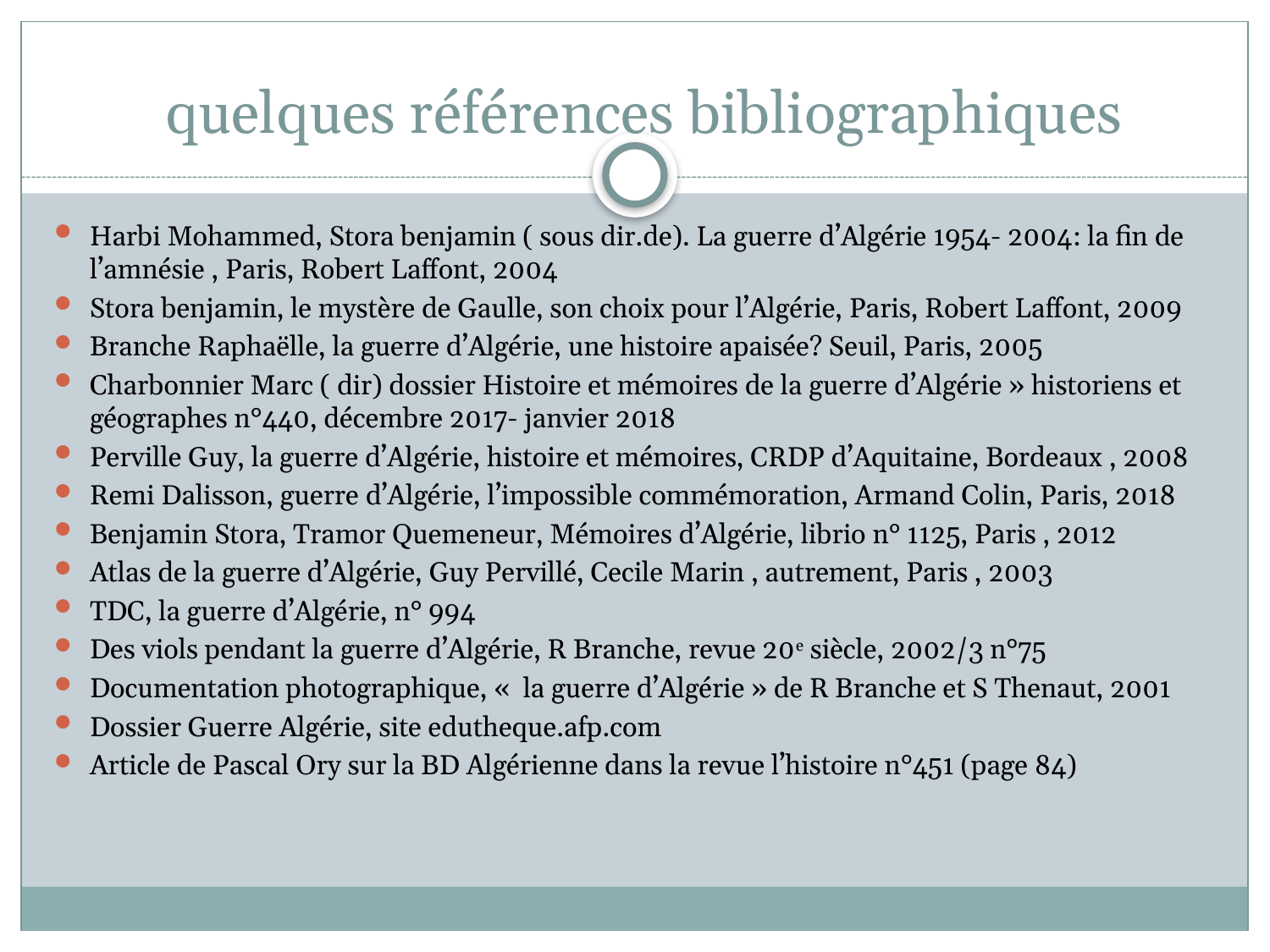

# quelques références bibliographiques
Harbi Mohammed, Stora benjamin ( sous dir.de). La guerre d’Algérie 1954- 2004: la fin de l’amnésie , Paris, Robert Laffont, 2004
Stora benjamin, le mystère de Gaulle, son choix pour l’Algérie, Paris, Robert Laffont, 2009
Branche Raphaëlle, la guerre d’Algérie, une histoire apaisée? Seuil, Paris, 2005
Charbonnier Marc ( dir) dossier Histoire et mémoires de la guerre d’Algérie » historiens et géographes n°440, décembre 2017- janvier 2018
Perville Guy, la guerre d’Algérie, histoire et mémoires, CRDP d’Aquitaine, Bordeaux , 2008
Remi Dalisson, guerre d’Algérie, l’impossible commémoration, Armand Colin, Paris, 2018
Benjamin Stora, Tramor Quemeneur, Mémoires d’Algérie, librio n° 1125, Paris , 2012
Atlas de la guerre d’Algérie, Guy Pervillé, Cecile Marin , autrement, Paris , 2003
TDC, la guerre d’Algérie, n° 994
Des viols pendant la guerre d’Algérie, R Branche, revue 20e siècle, 2002/3 n°75
Documentation photographique, «  la guerre d’Algérie » de R Branche et S Thenaut, 2001
Dossier Guerre Algérie, site edutheque.afp.com
Article de Pascal Ory sur la BD Algérienne dans la revue l’histoire n°451 (page 84)